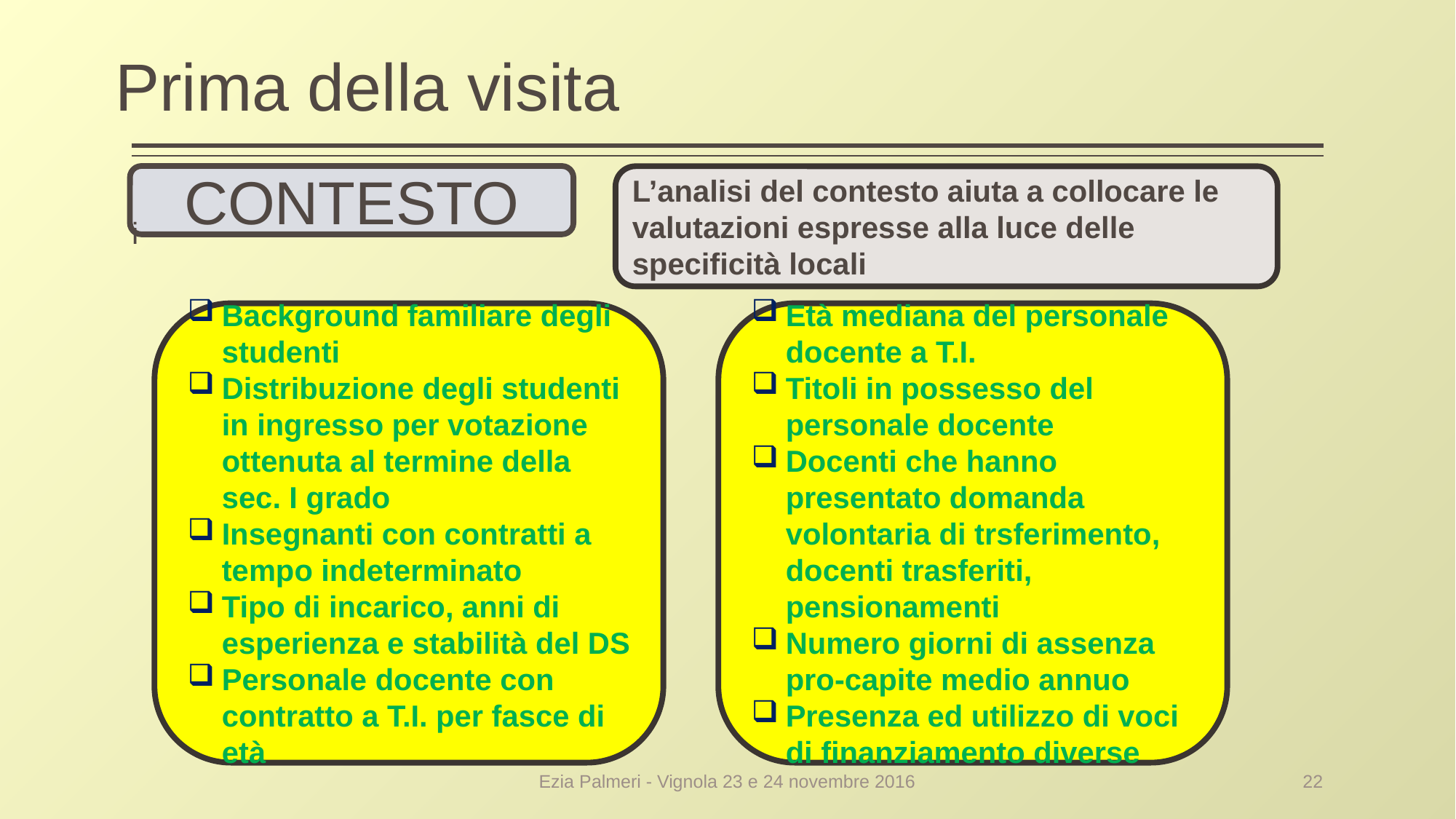

# Prima della visita

i
CONTESTO
L’analisi del contesto aiuta a collocare le valutazioni espresse alla luce delle specificità locali
Background familiare degli studenti
Distribuzione degli studenti in ingresso per votazione ottenuta al termine della sec. I grado
Insegnanti con contratti a tempo indeterminato
Tipo di incarico, anni di esperienza e stabilità del DS
Personale docente con contratto a T.I. per fasce di età
Età mediana del personale docente a T.I.
Titoli in possesso del personale docente
Docenti che hanno presentato domanda volontaria di trsferimento, docenti trasferiti, pensionamenti
Numero giorni di assenza pro-capite medio annuo
Presenza ed utilizzo di voci di finanziamento diverse
Ezia Palmeri - Vignola 23 e 24 novembre 2016
22